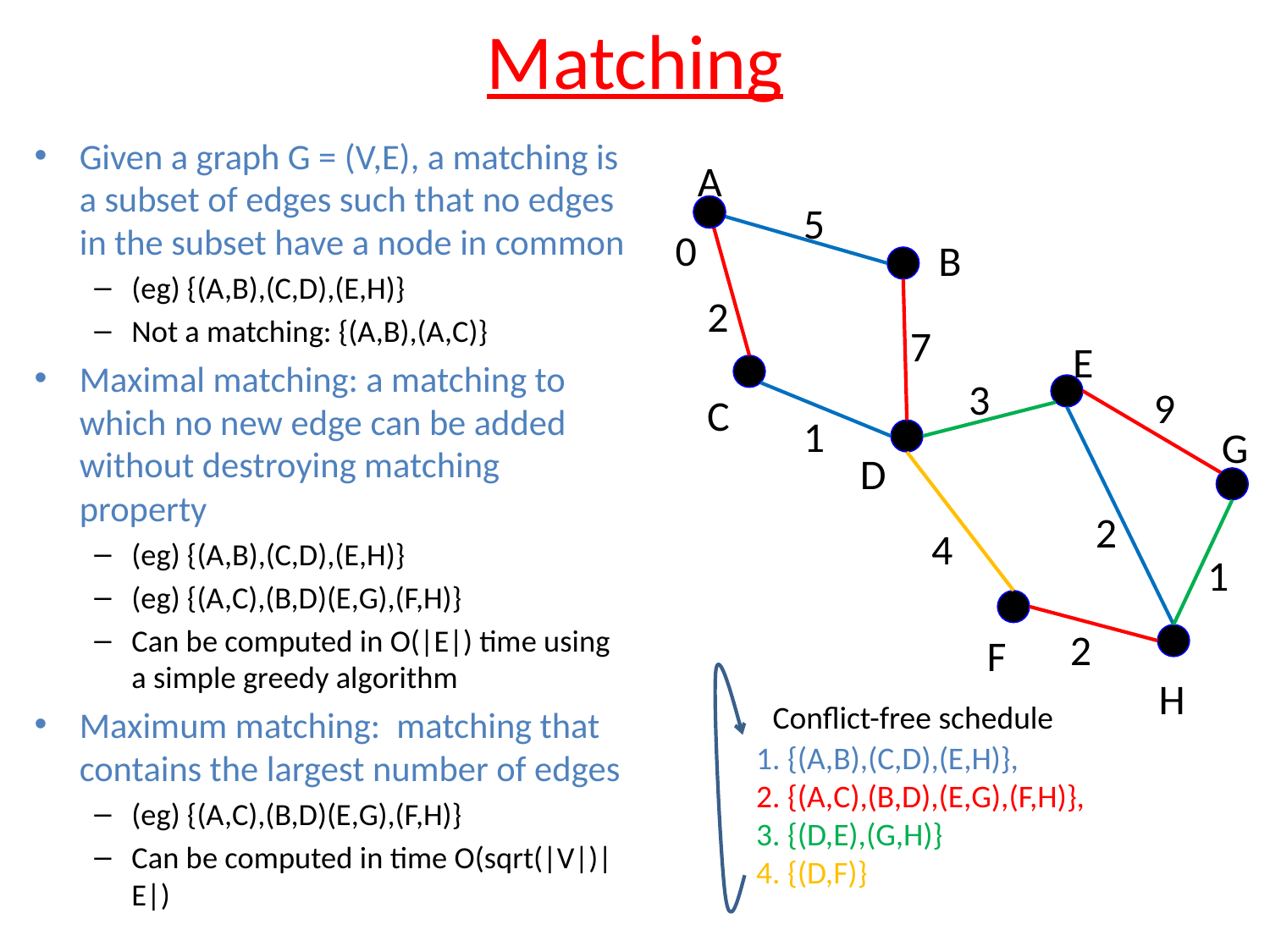

# Matching
Given a graph G = (V,E), a matching is a subset of edges such that no edges in the subset have a node in common
(eg) {(A,B),(C,D),(E,H)}
Not a matching: {(A,B),(A,C)}
Maximal matching: a matching to which no new edge can be added without destroying matching property
(eg) {(A,B),(C,D),(E,H)}
(eg) {(A,C),(B,D)(E,G),(F,H)}
Can be computed in O(|E|) time using a simple greedy algorithm
Maximum matching:  matching that contains the largest number of edges
(eg) {(A,C),(B,D)(E,G),(F,H)}
Can be computed in time O(sqrt(|V|)|E|)

A
5

0
B

2
7
E

3

9
C
1
G

D

2
4
1

2
F

H
Conflict-free schedule
1. {(A,B),(C,D),(E,H)},
2. {(A,C),(B,D),(E,G),(F,H)},
3. {(D,E),(G,H)}
4. {(D,F)}